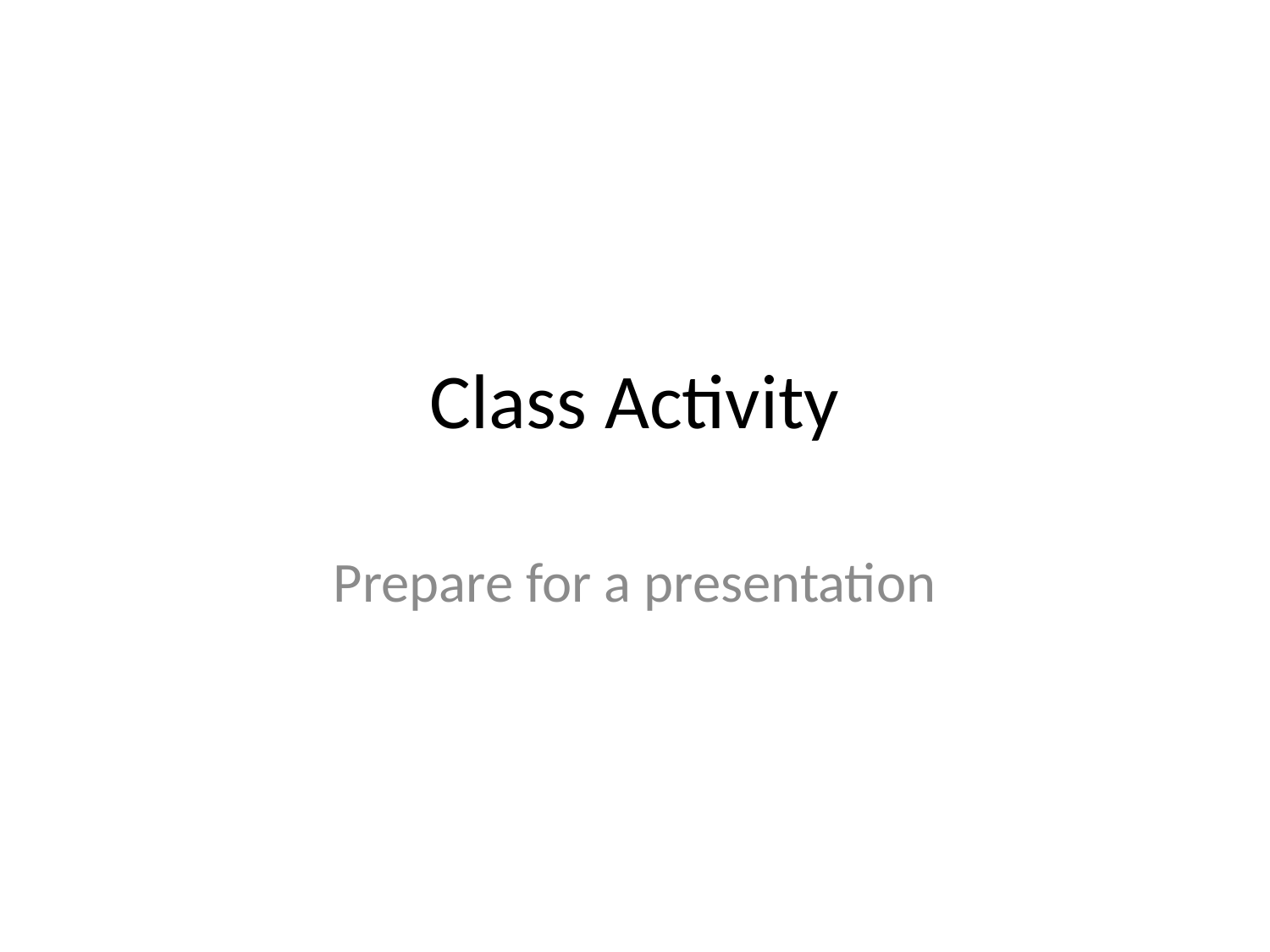

# Class Activity
Prepare for a presentation